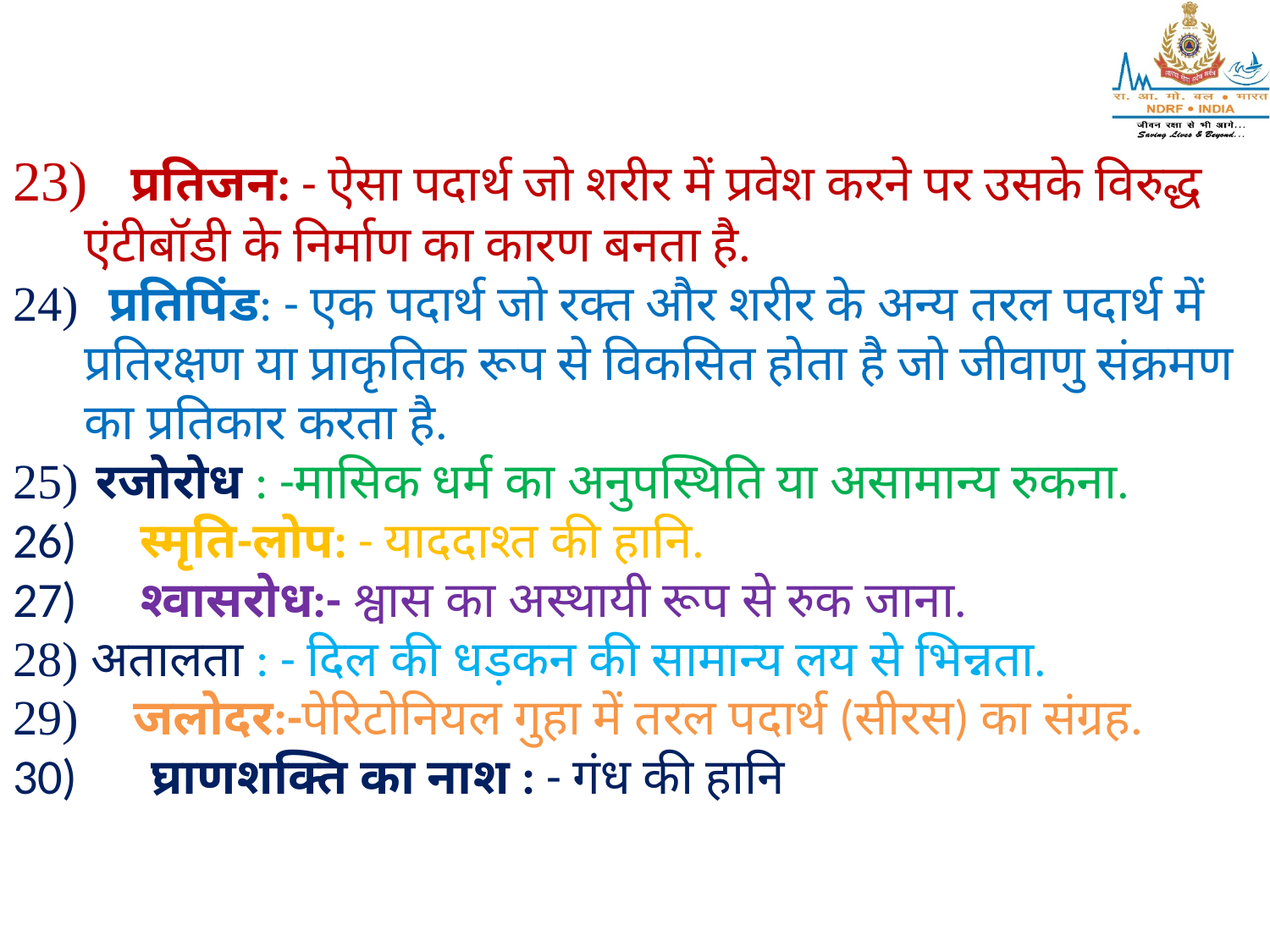

प्रतिजन: - ऐसा पदार्थ जो शरीर में प्रवेश करने पर उसके विरुद्ध एंटीबॉडी के निर्माण का कारण बनता है.
  प्रतिपिंड: - एक पदार्थ जो रक्त और शरीर के अन्य तरल पदार्थ में प्रतिरक्षण या प्राकृतिक रूप से विकसित होता है जो जीवाणु संक्रमण का प्रतिकार करता है.
 रजोरोध : -मासिक धर्म का अनुपस्थिति या असामान्य रुकना.
26)	स्‍मृति-लोप: - याददाश्त की हानि.
27)	श्‍वासरोध:- श्वास का अस्थायी रूप से रुक जाना.
 अतालता : - दिल की धड़कन की सामान्य लय से भिन्नता.
    जलोदर:-पेरिटोनियल गुहा में तरल पदार्थ (सीरस) का संग्रह.
30)	 घ्राणशक्ति का नाश : - गंध की हानि